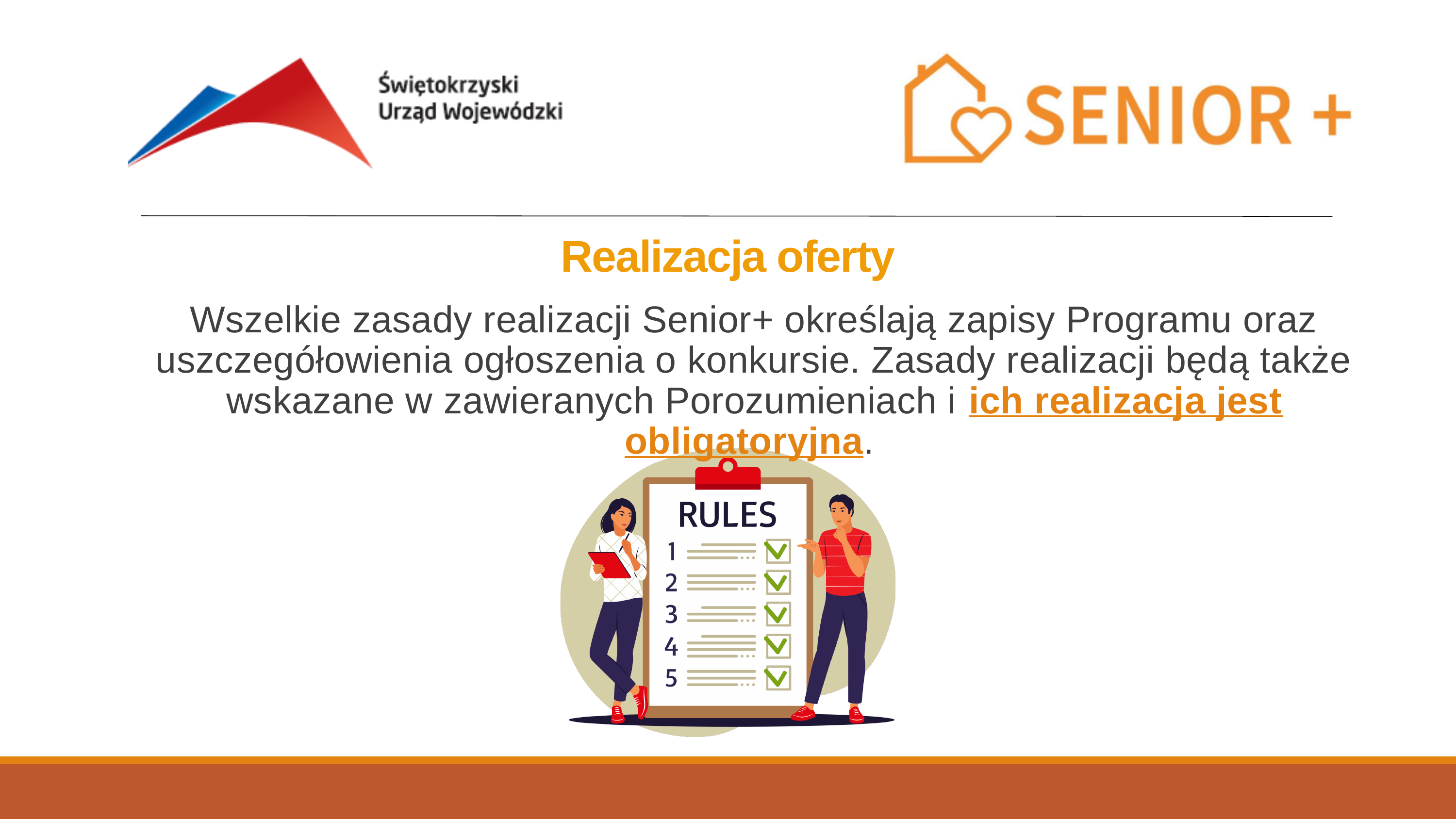

Realizacja oferty
Wszelkie zasady realizacji Senior+ określają zapisy Programu oraz uszczegółowienia ogłoszenia o konkursie. Zasady realizacji będą także wskazane w zawieranych Porozumieniach i ich realizacja jest obligatoryjna.